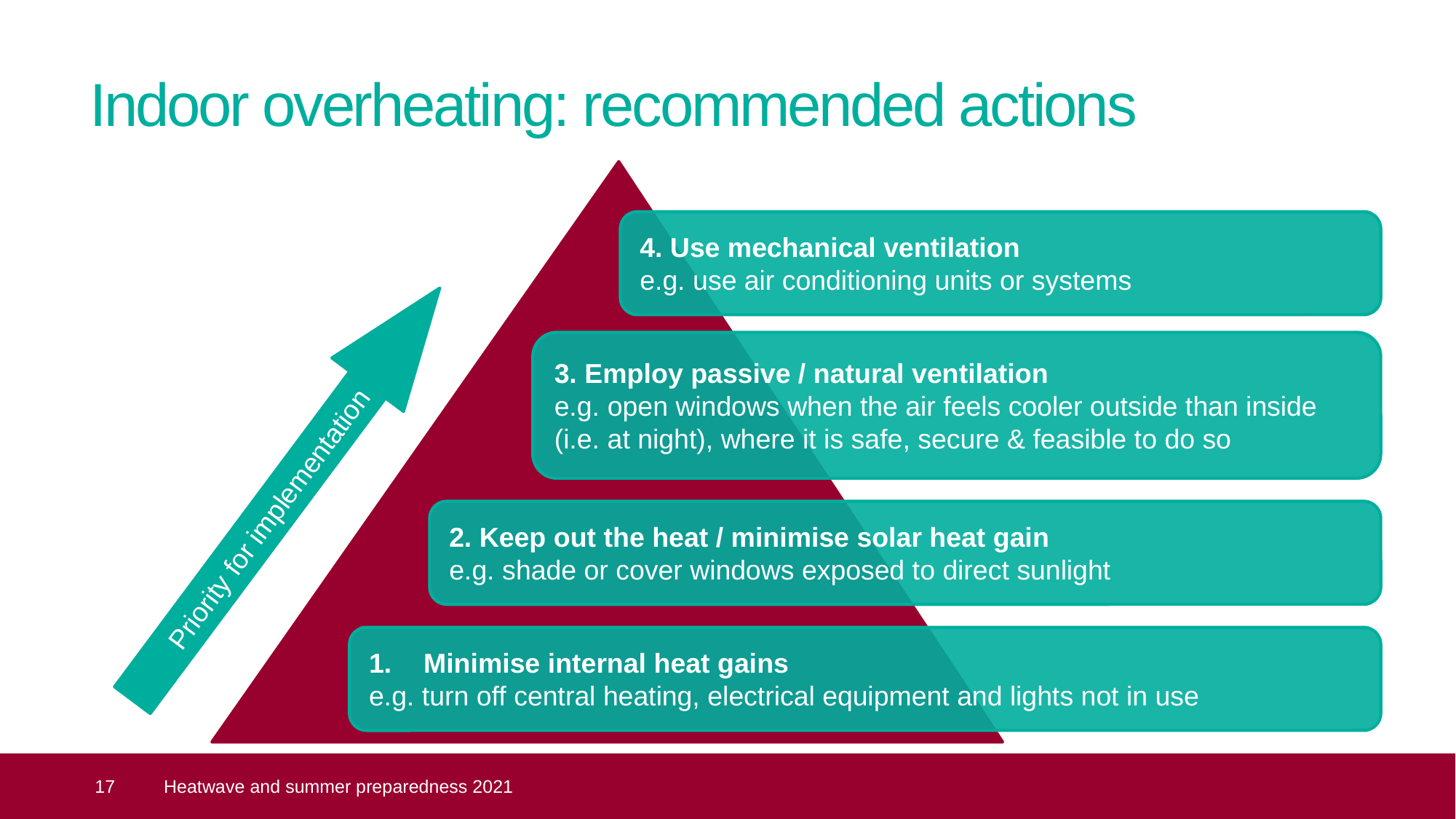

# Indoor overheating: recommended actions

4. Use mechanical ventilation
e.g. use air conditioning units or systems
Priority for implementation
3. Employ passive / natural ventilation
e.g. open windows when the air feels cooler outside than inside (i.e. at night), where it is safe, secure & feasible to do so
2. Keep out the heat / minimise solar heat gain
e.g. shade or cover windows exposed to direct sunlight
Minimise internal heat gains
e.g. turn off central heating, electrical equipment and lights not in use
  17
Heatwave and summer preparedness 2021